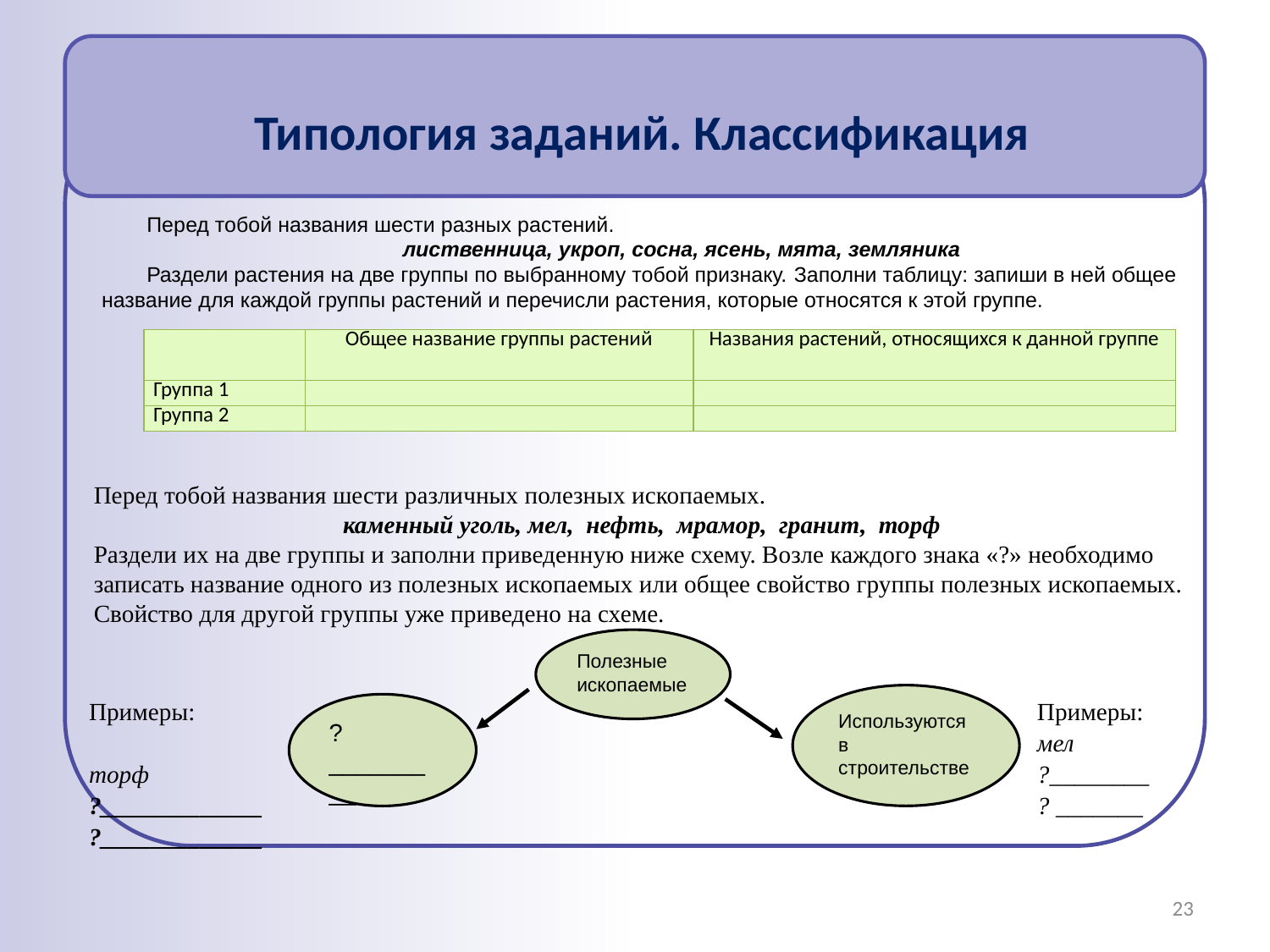

Типология заданий. Классификация
Перед тобой названия шести разных растений.
лиственница, укроп, сосна, ясень, мята, земляника
Раздели растения на две группы по выбранному тобой признаку. Заполни таблицу: запиши в ней общее название для каждой группы растений и перечисли растения, которые относятся к этой группе.

|  | Общее название группы растений | Названия растений, относящихся к данной группе |
| --- | --- | --- |
| Группа 1 |  |  |
| Группа 2 |  |  |
Перед тобой названия шести различных полезных ископаемых.
каменный уголь, мел,  нефть,  мрамор,  гранит,  торф
Раздели их на две группы и заполни приведенную ниже схему. Возле каждого знака «?» необходимо записать название одного из полезных ископаемых или общее свойство группы полезных ископаемых. Свойство для другой группы уже приведено на схеме.

Полезные ископаемые
Используются
в строительстве
| Примеры: торф ?\_\_\_\_\_\_\_\_\_\_\_\_\_ ?\_\_\_\_\_\_\_\_\_\_\_\_\_ | Примеры: мел ?\_\_\_\_\_\_\_\_ ? \_\_\_\_\_\_\_ |
| --- | --- |
? _________

23